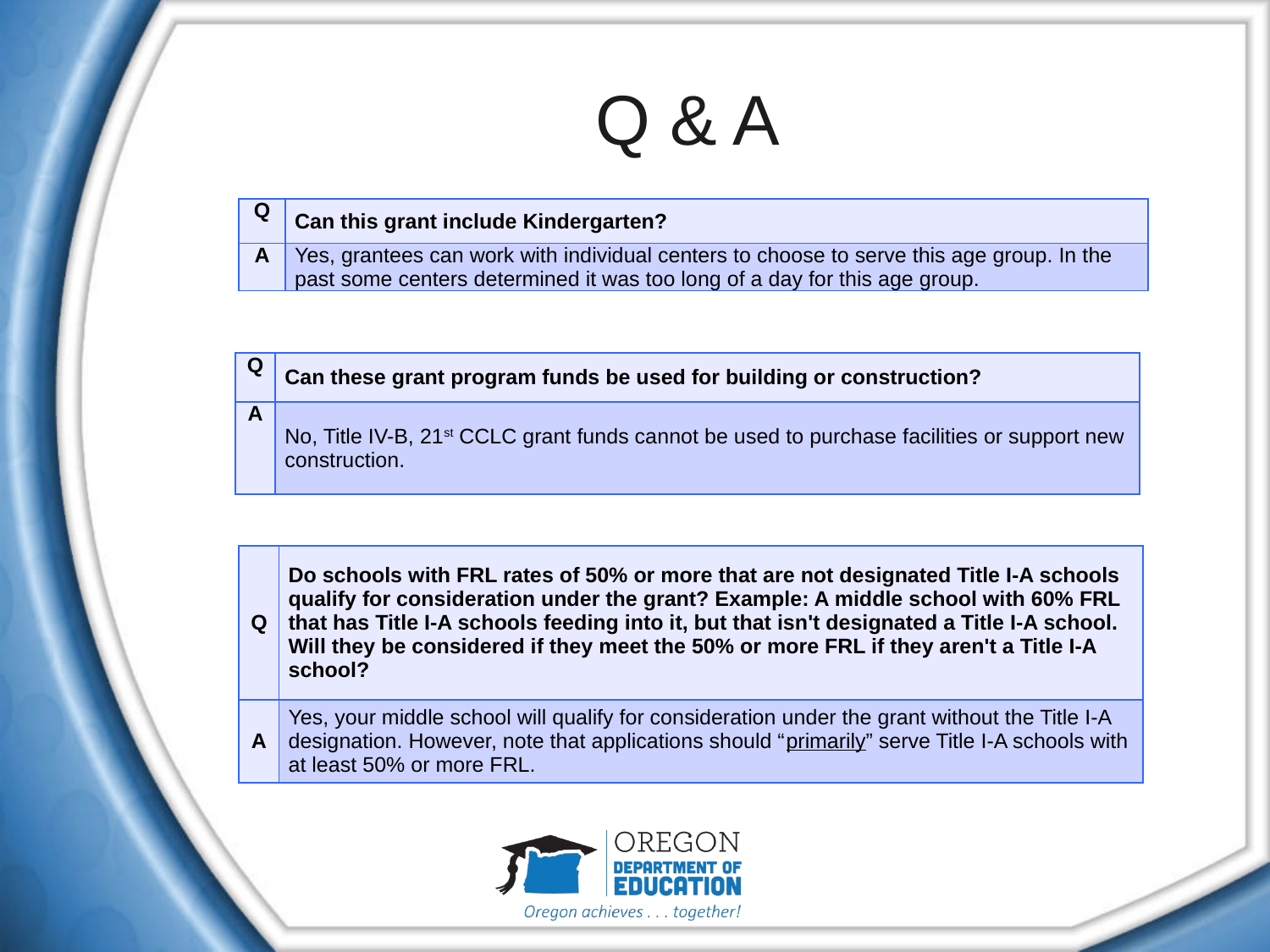

# Q & A
| Q | Can this grant include Kindergarten? |
| --- | --- |
| A | Yes, grantees can work with individual centers to choose to serve this age group. In the past some centers determined it was too long of a day for this age group. |
| Q | Can these grant program funds be used for building or construction? |
| --- | --- |
| A | No, Title IV-B, 21st CCLC grant funds cannot be used to purchase facilities or support new construction. |
| Q | Do schools with FRL rates of 50% or more that are not designated Title I-A schools qualify for consideration under the grant? Example: A middle school with 60% FRL that has Title I-A schools feeding into it, but that isn't designated a Title I-A school. Will they be considered if they meet the 50% or more FRL if they aren't a Title I-A school? |
| --- | --- |
| A | Yes, your middle school will qualify for consideration under the grant without the Title I-A designation. However, note that applications should “primarily” serve Title I-A schools with at least 50% or more FRL. |